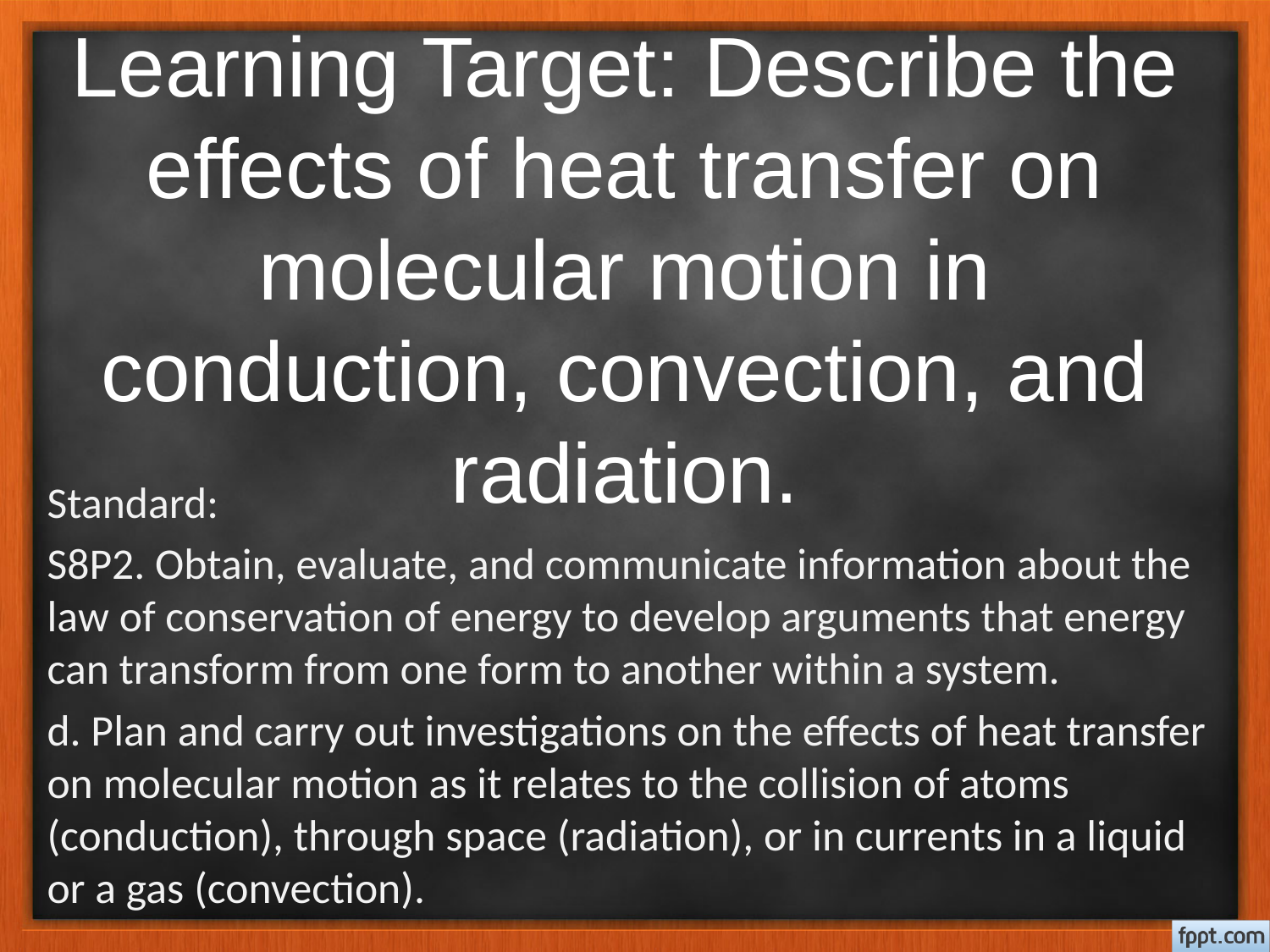

# Learning Target: Describe the effects of heat transfer on molecular motion in conduction, convection, and radiation.
Standard:
S8P2. Obtain, evaluate, and communicate information about the law of conservation of energy to develop arguments that energy can transform from one form to another within a system.
d. Plan and carry out investigations on the effects of heat transfer on molecular motion as it relates to the collision of atoms (conduction), through space (radiation), or in currents in a liquid or a gas (convection).